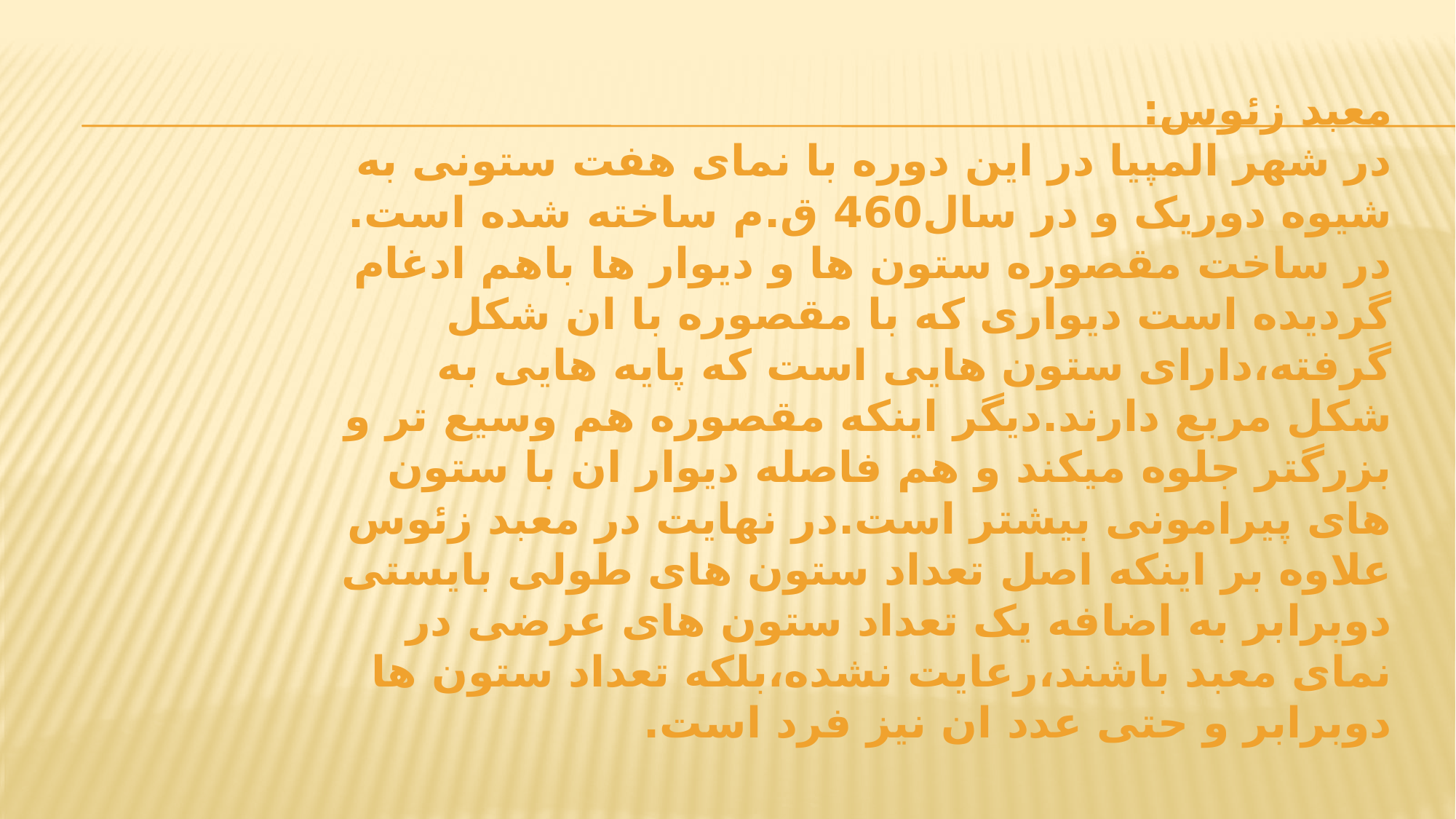

# معبد زئوس: در شهر المپیا در این دوره با نمای هفت ستونی به شیوه دوریک و در سال460 ق.م ساخته شده است. در ساخت مقصوره ستون ها و دیوار ها باهم ادغام گردیده است دیواری که با مقصوره با ان شکل گرفته،دارای ستون هایی است که پایه هایی به شکل مربع دارند.دیگر اینکه مقصوره هم وسیع تر و بزرگتر جلوه میکند و هم فاصله دیوار ان با ستون های پیرامونی بیشتر است.در نهایت در معبد زئوس علاوه بر اینکه اصل تعداد ستون های طولی بایستی دوبرابر به اضافه یک تعداد ستون های عرضی در نمای معبد باشند،رعایت نشده،بلکه تعداد ستون ها دوبرابر و حتی عدد ان نیز فرد است.